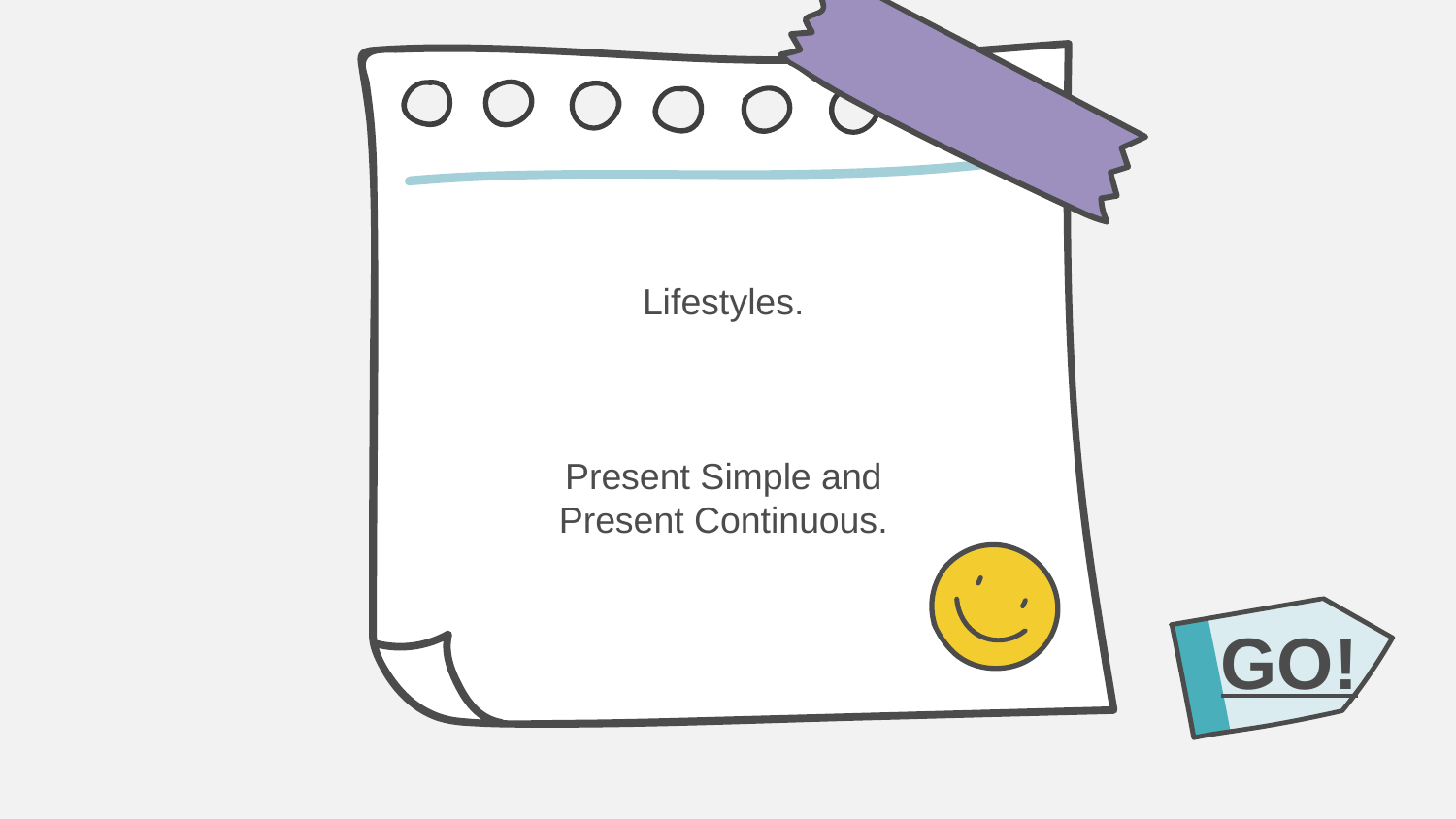

Lifestyles.

Present Simple and Present Continuous.
GO!